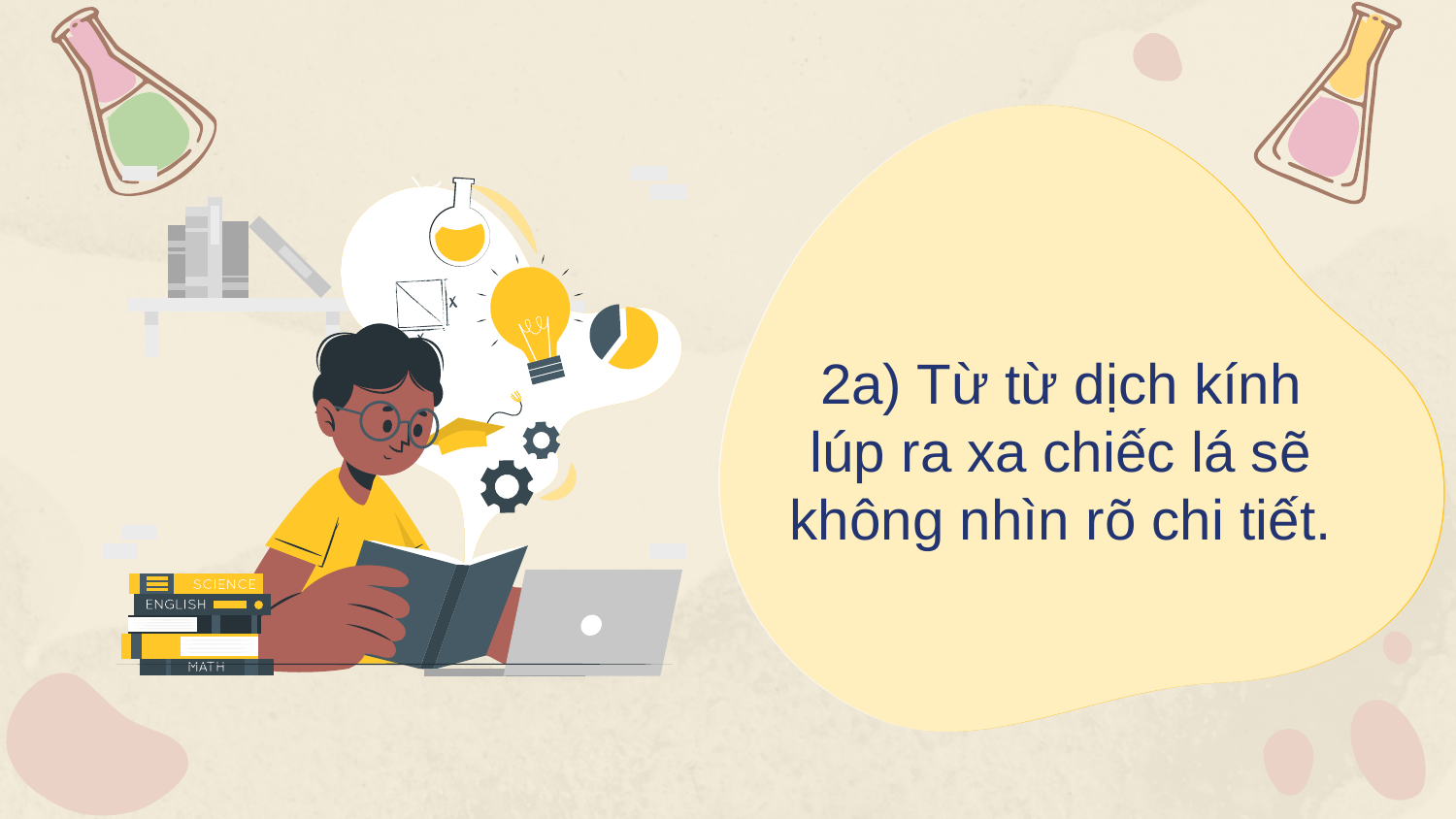

2a) Từ từ dịch kính lúp ra xa chiếc lá sẽ không nhìn rõ chi tiết.